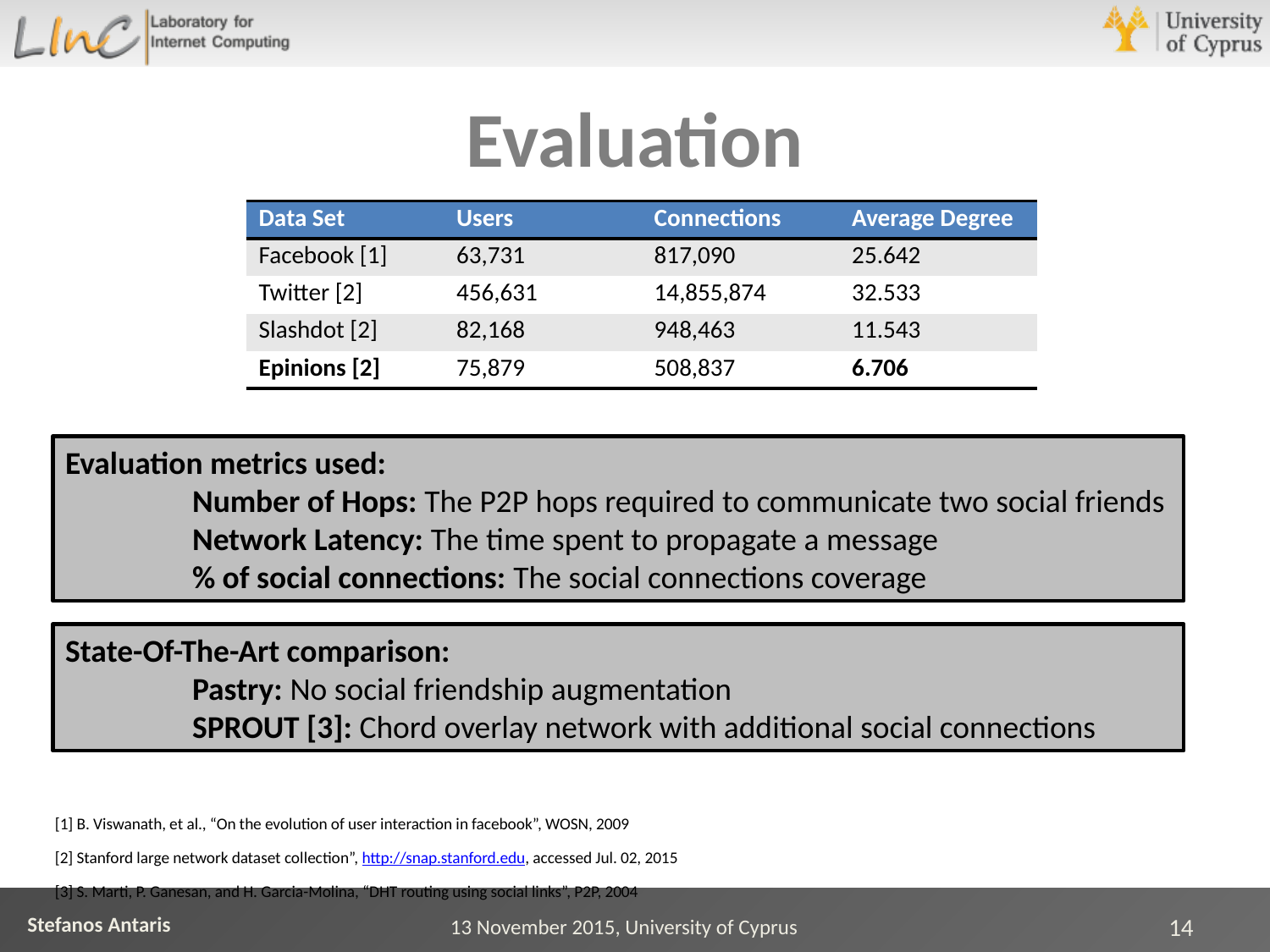

# Evaluation
| Data Set | Users | Connections | Average Degree |
| --- | --- | --- | --- |
| Facebook [1] | 63,731 | 817,090 | 25.642 |
| Twitter [2] | 456,631 | 14,855,874 | 32.533 |
| Slashdot [2] | 82,168 | 948,463 | 11.543 |
| Epinions [2] | 75,879 | 508,837 | 6.706 |
Evaluation metrics used:
	Number of Hops: The P2P hops required to communicate two social friends
	Network Latency: The time spent to propagate a message
	% of social connections: The social connections coverage
State-Of-The-Art comparison:
	Pastry: No social friendship augmentation
	SPROUT [3]: Chord overlay network with additional social connections
[1] B. Viswanath, et al., “On the evolution of user interaction in facebook”, WOSN, 2009
[2] Stanford large network dataset collection”, http://snap.stanford.edu, accessed Jul. 02, 2015
[3] S. Marti, P. Ganesan, and H. Garcia-Molina, “DHT routing using social links”, P2P, 2004
13 November 2015, University of Cyprus
14